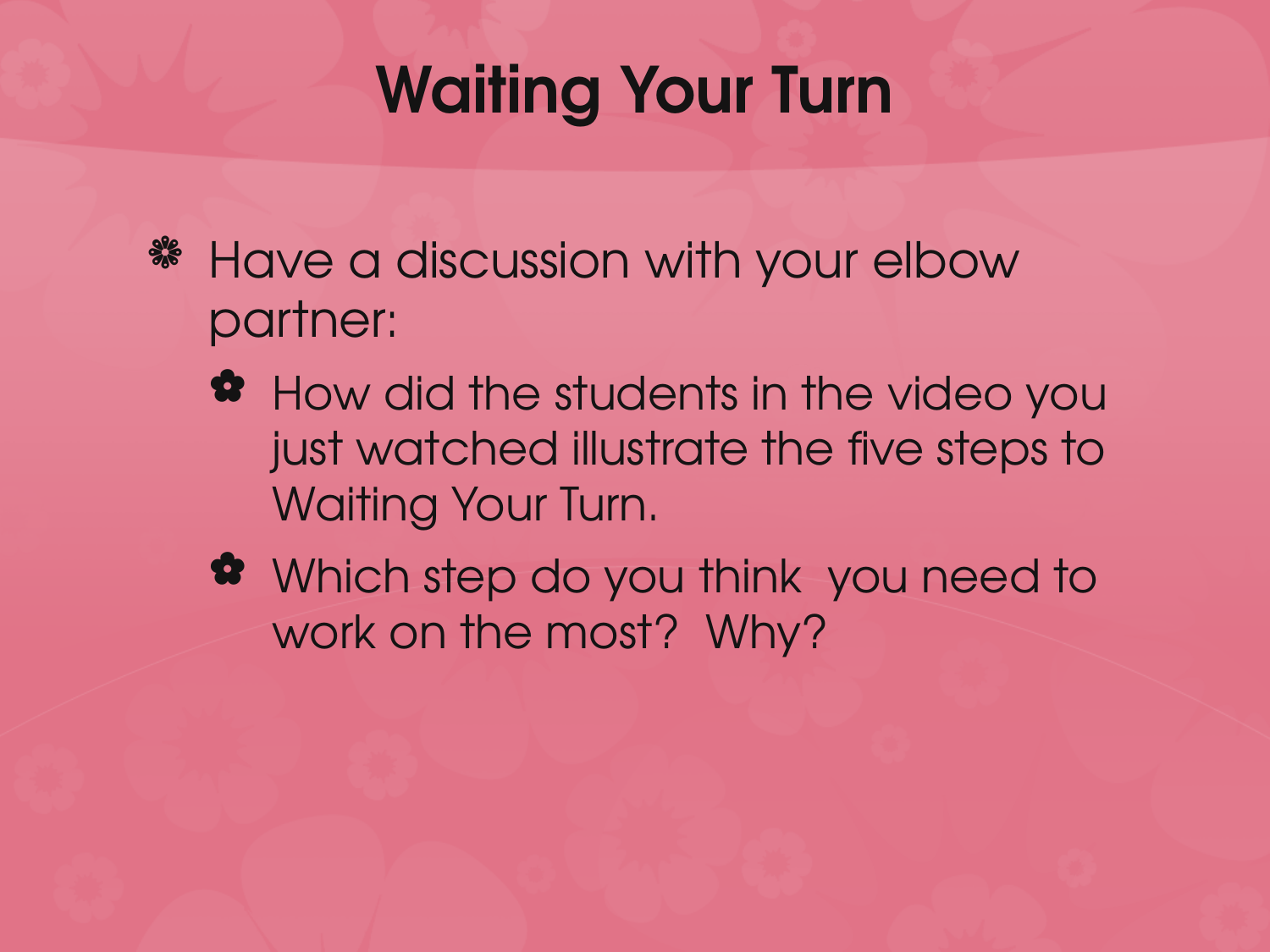

# Waiting Your Turn
Have a discussion with your elbow partner:
How did the students in the video you just watched illustrate the five steps to Waiting Your Turn.
Which step do you think  you need to work on the most?  Why?